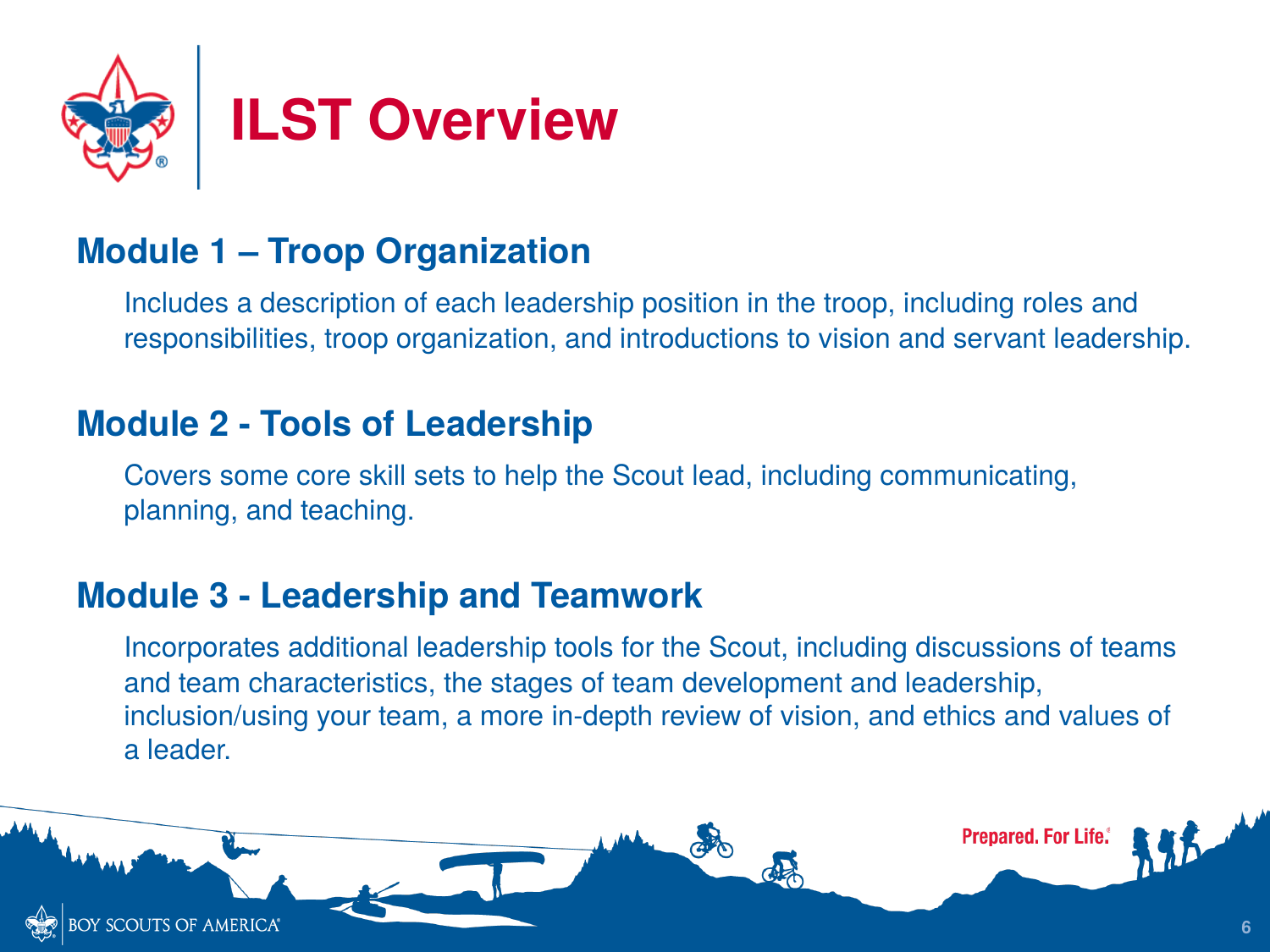

# ILST Overview
Module 1 – Troop Organization
	Includes a description of each leadership position in the troop, including roles and responsibilities, troop organization, and introductions to vision and servant leadership.

Module 2 - Tools of Leadership
	Covers some core skill sets to help the Scout lead, including communicating, planning, and teaching.

Module 3 - Leadership and Teamwork
	Incorporates additional leadership tools for the Scout, including discussions of teams and team characteristics, the stages of team development and leadership, inclusion/using your team, a more in-depth review of vision, and ethics and values of a leader.
6